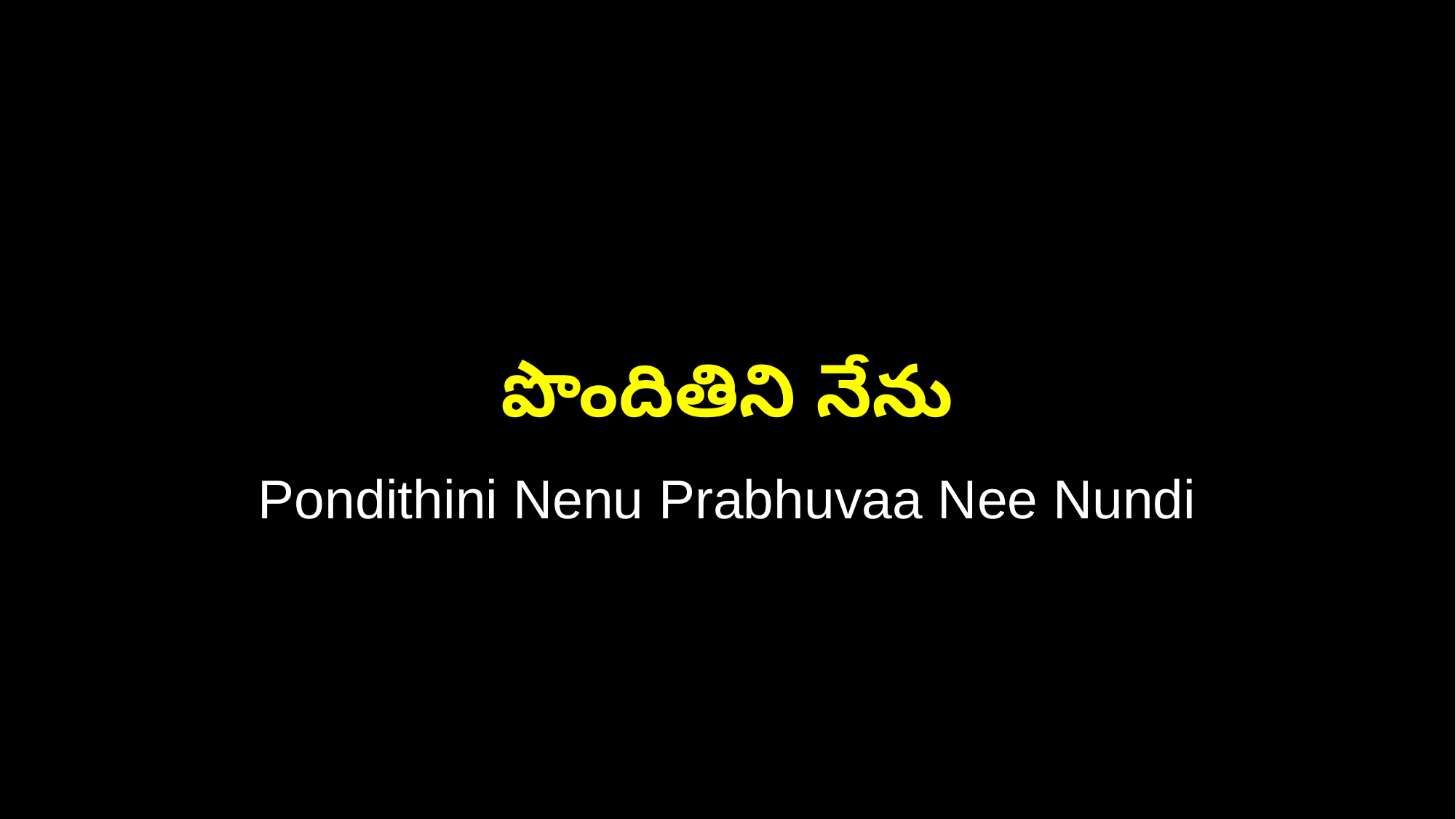

పొందితిని నేను
Pondithini Nenu Prabhuvaa Nee Nundi